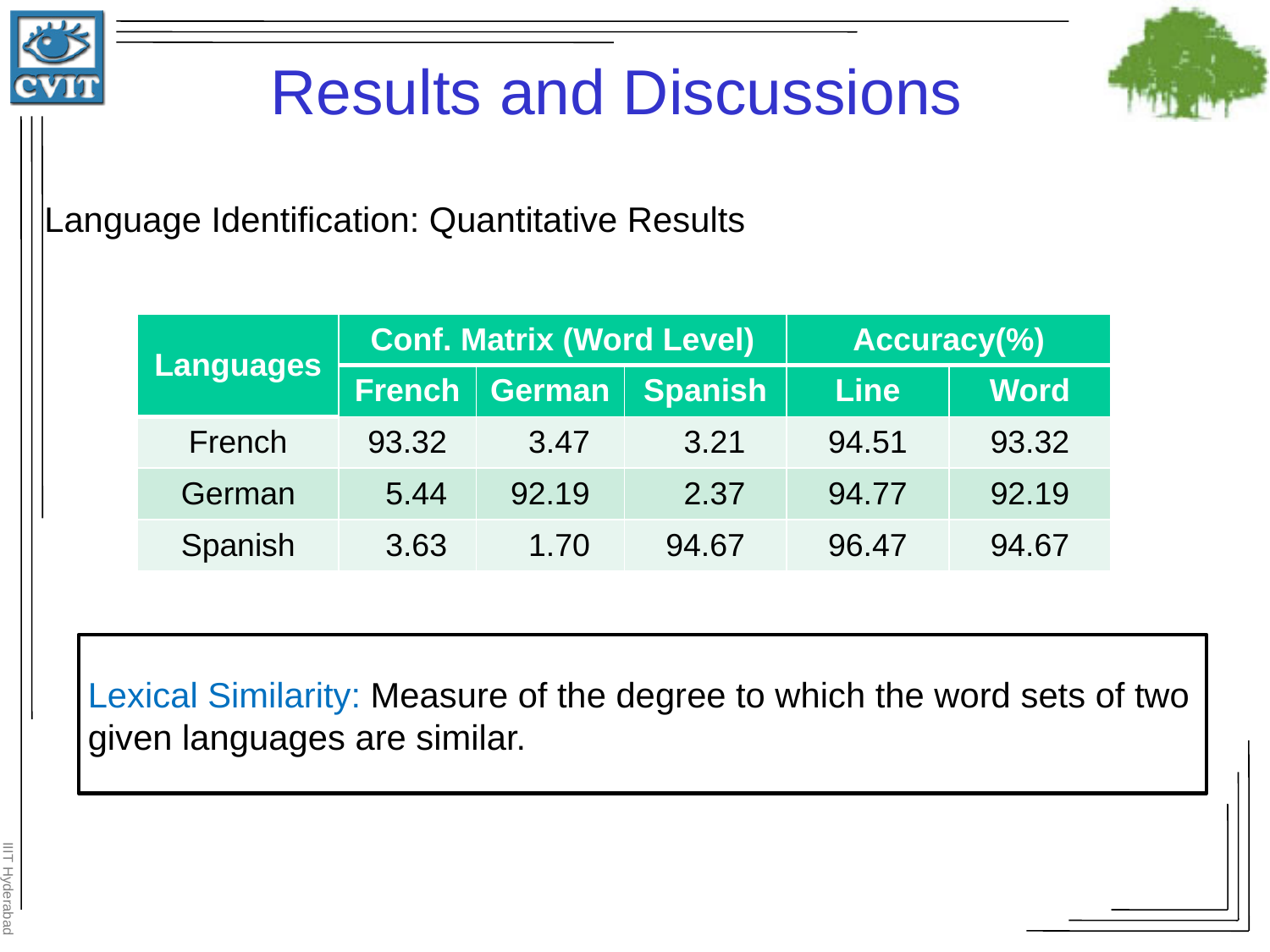

Results and Discussions
Language Identification: Quantitative Results
| Languages | Conf. Matrix (Word Level) |  |  | Accuracy(%) |  |
| --- | --- | --- | --- | --- | --- |
|  | French | German | Spanish | Line | Word |
| French | 93.32 | 3.47 | 3.21 | 94.51 | 93.32 |
| German | 5.44 | 92.19 | 2.37 | 94.77 | 92.19 |
| Spanish | 3.63 | 1.70 | 94.67 | 96.47 | 94.67 |

Lexical Similarity: Measure of the degree to which the word sets of two given languages are similar.